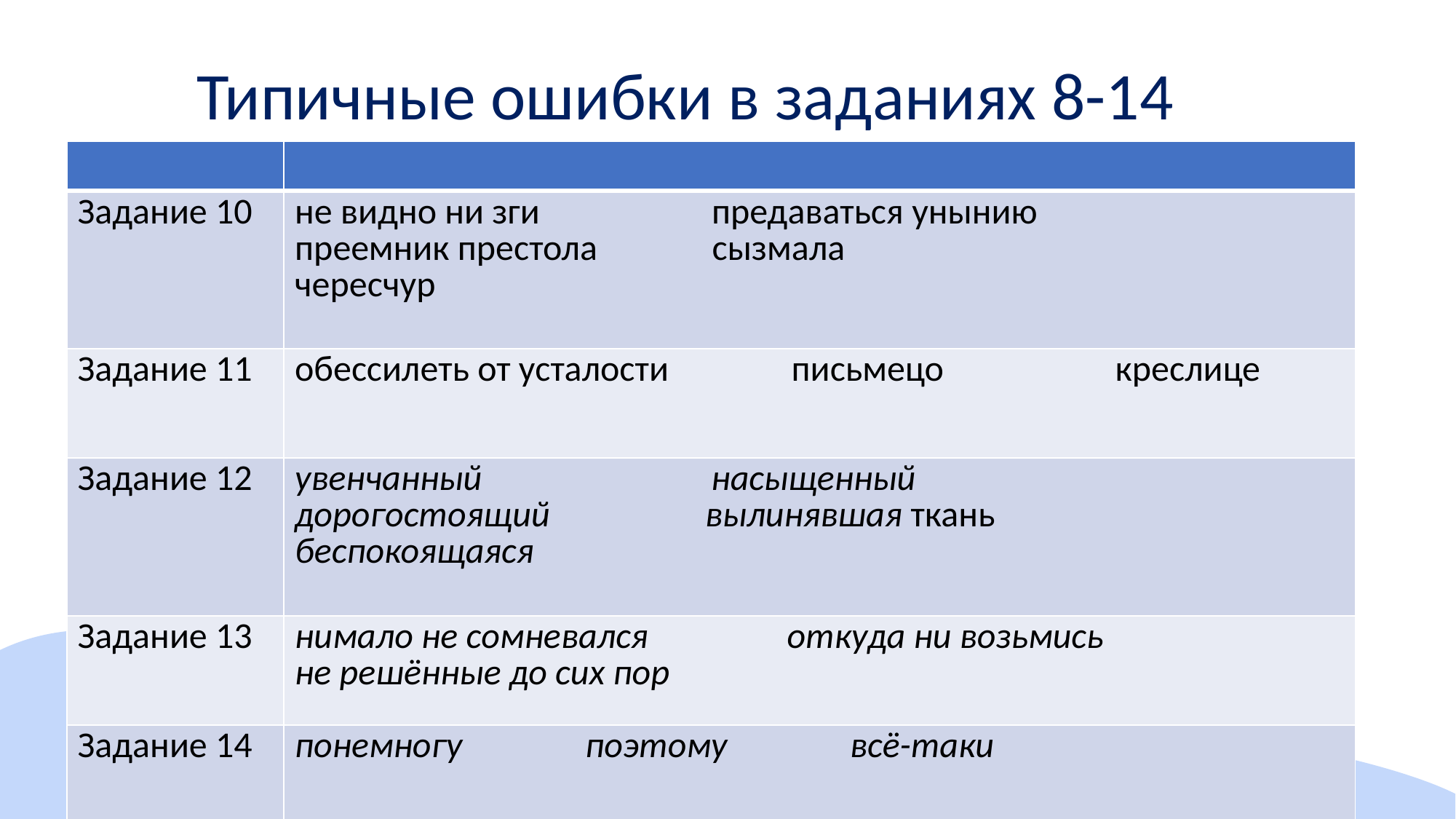

# Типичные ошибки в заданиях 8-14
|  |  |
| --- | --- |
| Задание 10 | не видно ни зги предаваться унынию преемник престола сызмала чересчур |
| Задание 11 | обессилеть от усталости письмецо креслице |
| Задание 12 | увенчанный насыщенный дорогостоящий вылинявшая ткань беспокоящаяся |
| Задание 13 | нимало не сомневался откуда ни возьмись не решённые до сих пор |
| Задание 14 | понемногу поэтому всё-таки |